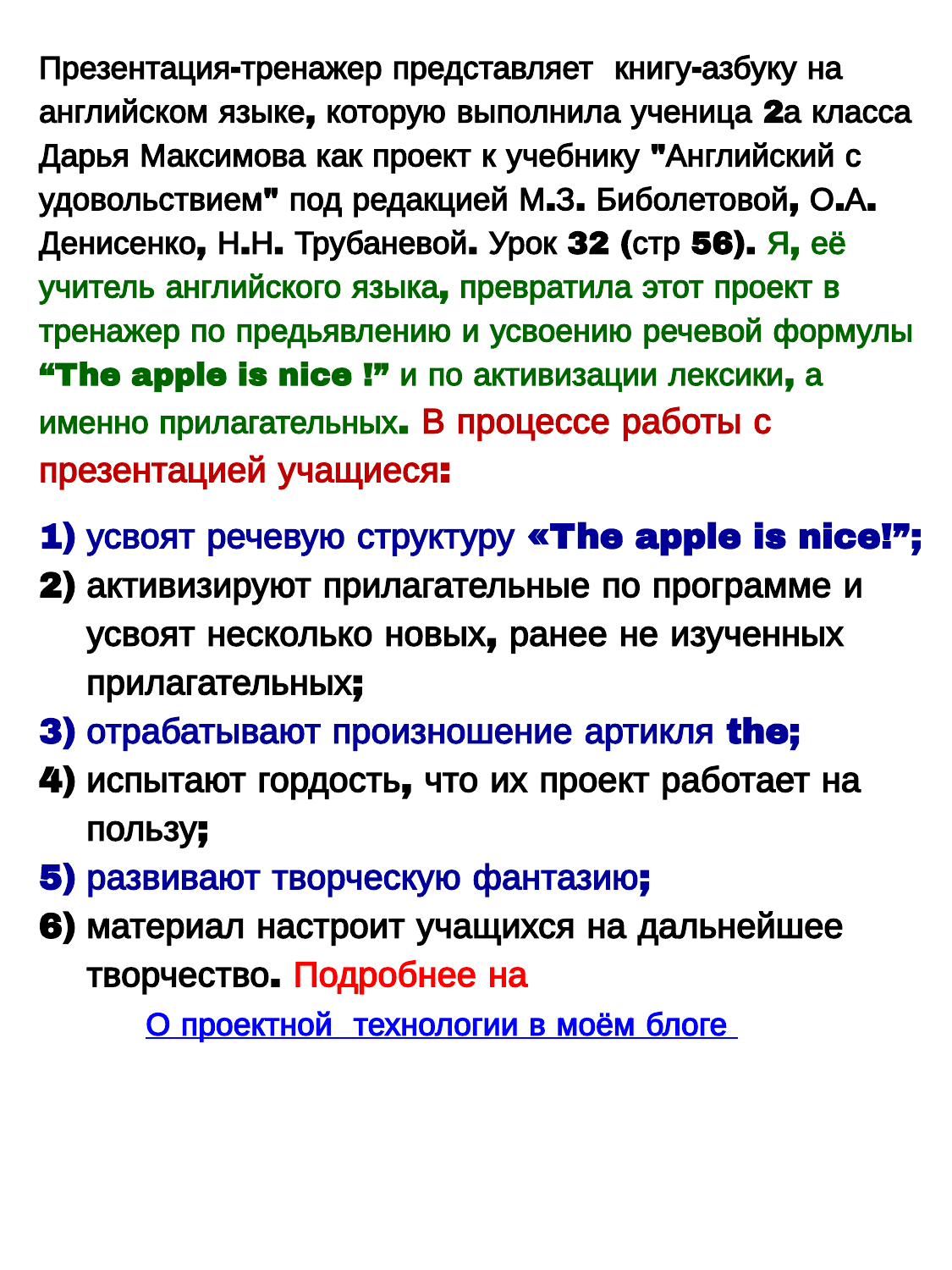

Презентация-тренажер представляет  книгу-азбуку на английском языке, которую выполнила ученица 2а класса Дарья Максимова как проект к учебнику "Английский с удовольствием" под редакцией М.З. Биболетовой, О.А. Денисенко, Н.Н. Трубаневой. Урок 32 (стр 56). Я, её учитель английского языка, превратила этот проект в тренажер по предьявлению и усвоению речевой формулы “The apple is nice !” и по активизации лексики, а именно прилагательных. В процессе работы с презентацией учащиеся:
усвоят речевую структуру «The apple is nice!”;
активизируют прилагательные по программе и усвоят несколько новых, ранее не изученных прилагательных;
отрабатывают произношение артикля the;
испытают гордость, что их проект работает на пользу;
развивают творческую фантазию;
материал настроит учащихся на дальнейшее творчество. Подробнее на                                       О проектной  технологии в моём блоге